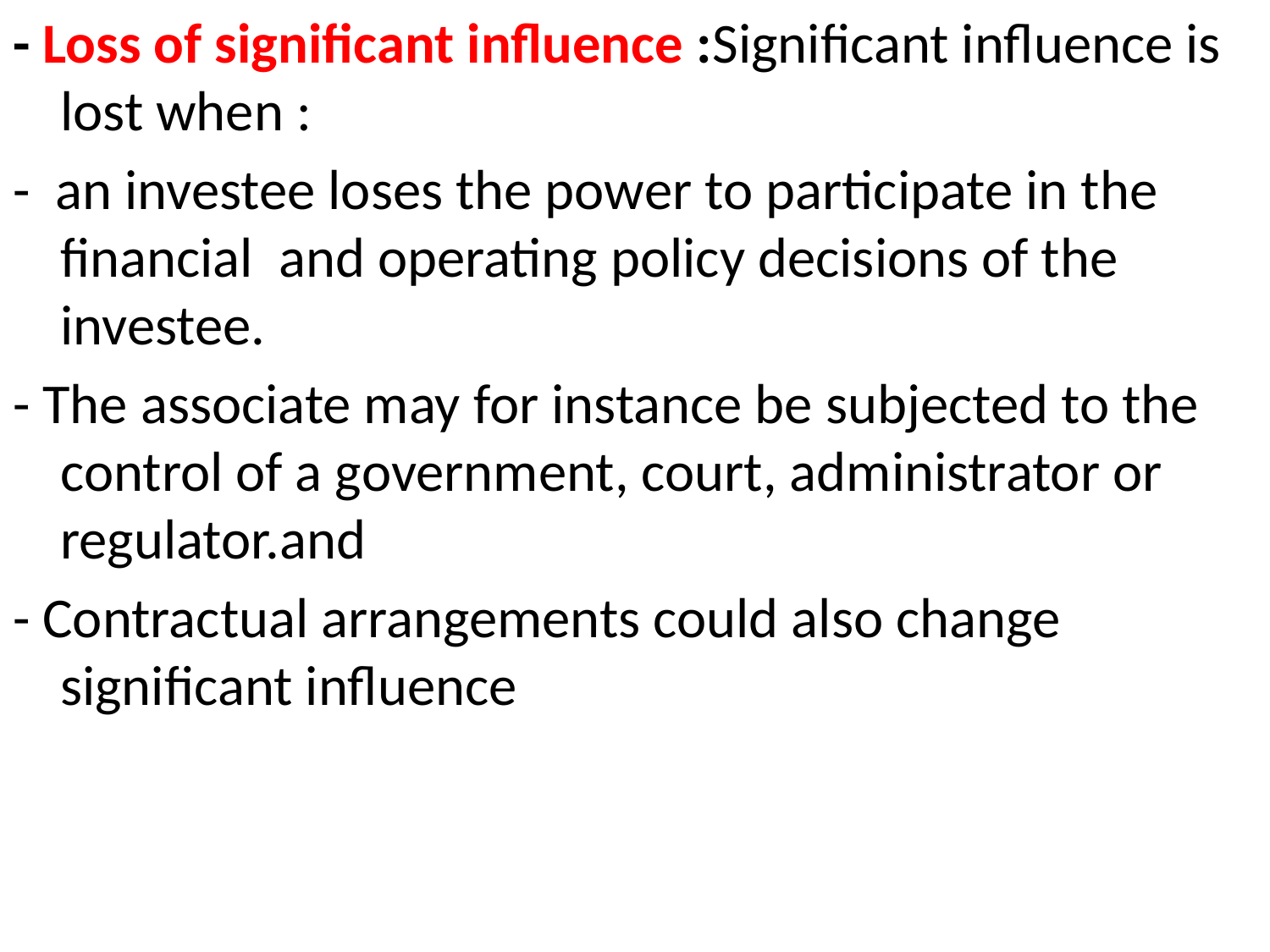

- Loss of significant influence :Significant influence is lost when :
-  an investee loses the power to participate in the financial  and operating policy decisions of the investee.
- The associate may for instance be subjected to the control of a government, court, administrator or regulator.and
- Contractual arrangements could also change significant influence